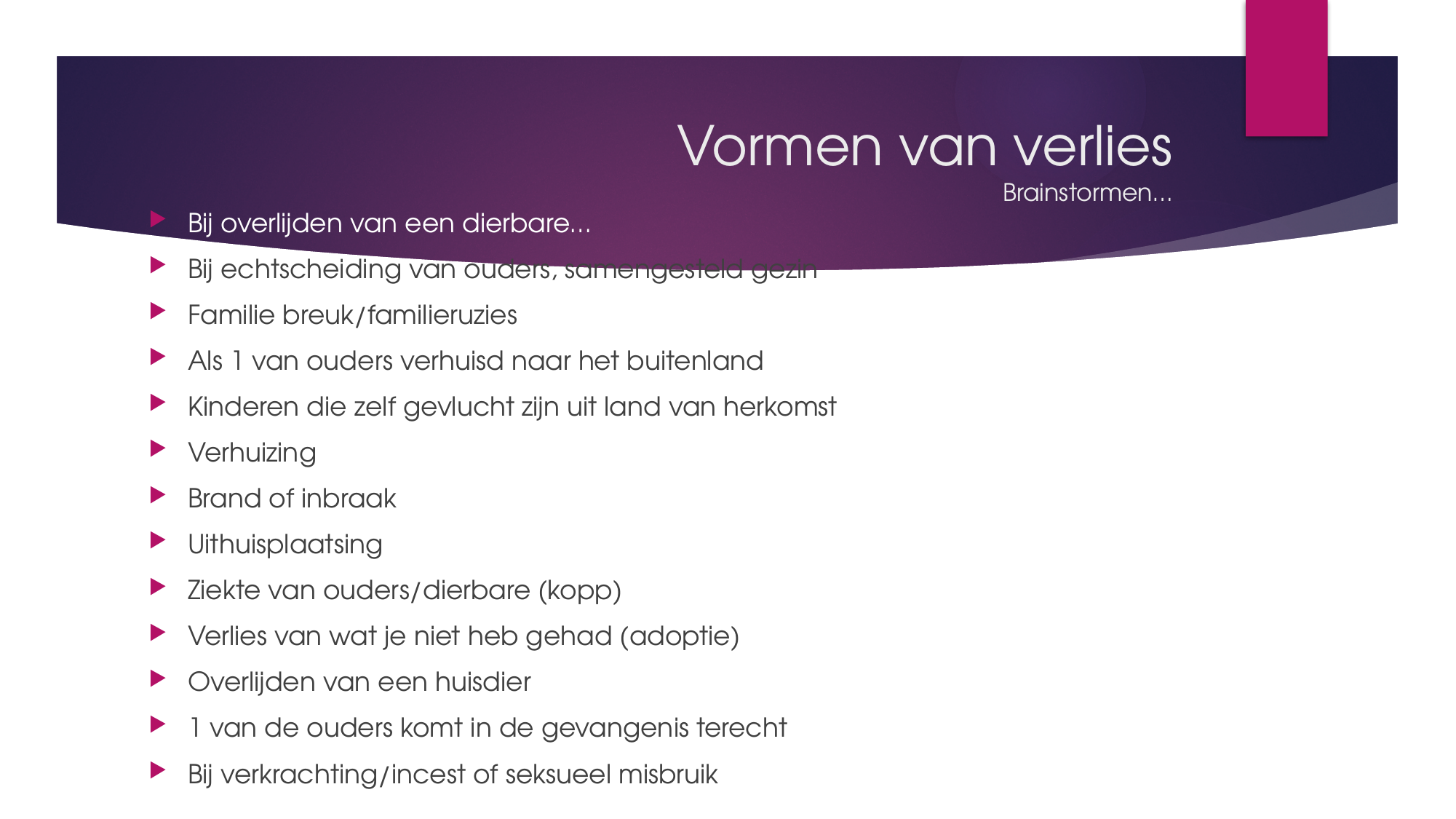

# Vormen van verlies Brainstormen…
Bij overlijden van een dierbare…
Bij echtscheiding van ouders, samengesteld gezin
Familie breuk/familieruzies
Als 1 van ouders verhuisd naar het buitenland
Kinderen die zelf gevlucht zijn uit land van herkomst
Verhuizing
Brand of inbraak
Uithuisplaatsing
Ziekte van ouders/dierbare (kopp)
Verlies van wat je niet heb gehad (adoptie)
Overlijden van een huisdier
1 van de ouders komt in de gevangenis terecht
Bij verkrachting/incest of seksueel misbruik